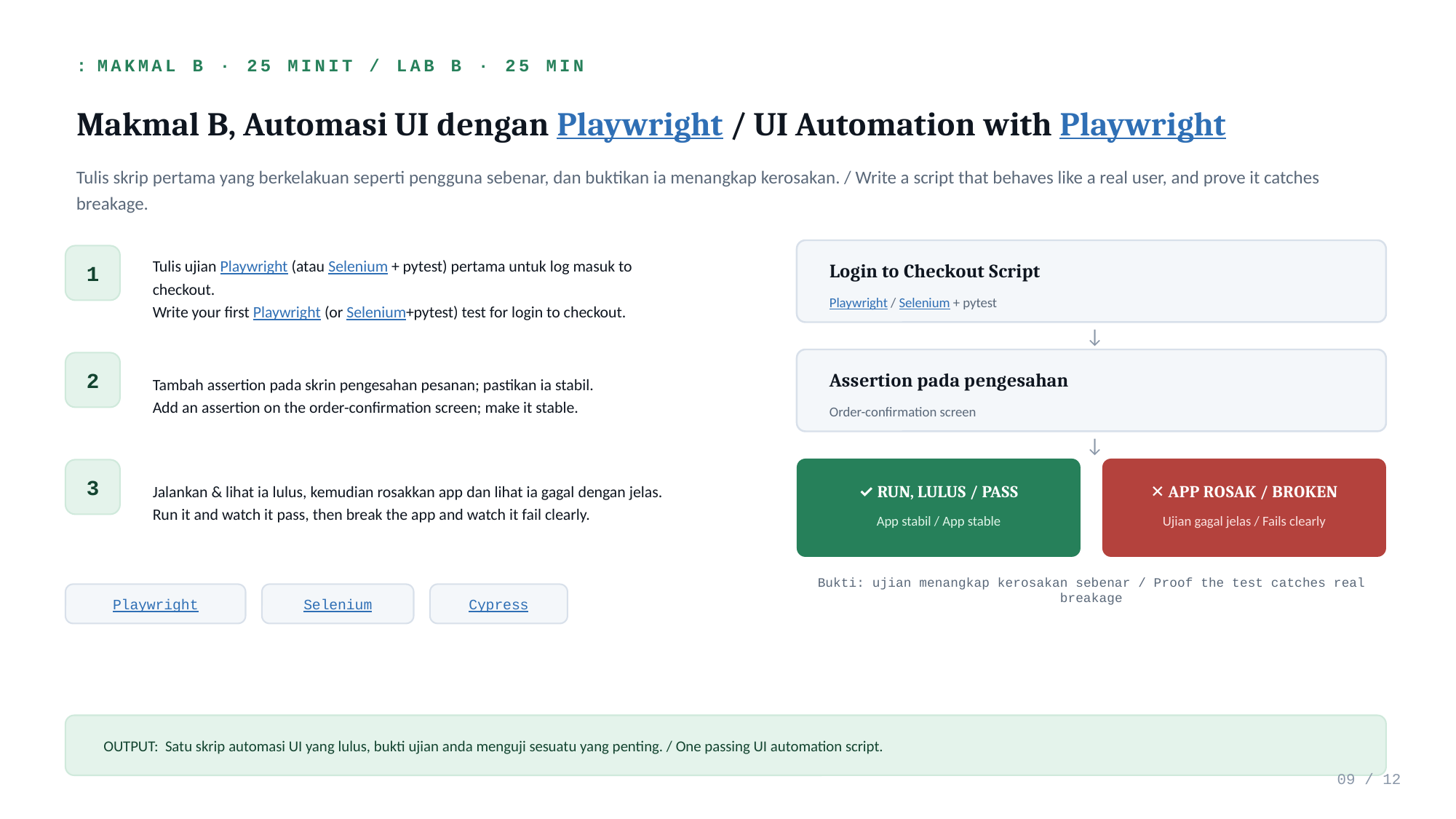

: MAKMAL B · 25 MINIT / LAB B · 25 MIN
Makmal B, Automasi UI dengan Playwright / UI Automation with Playwright
Tulis skrip pertama yang berkelakuan seperti pengguna sebenar, dan buktikan ia menangkap kerosakan. / Write a script that behaves like a real user, and prove it catches breakage.
Tulis ujian Playwright (atau Selenium + pytest) pertama untuk log masuk to checkout.
Write your first Playwright (or Selenium+pytest) test for login to checkout.

1
Login to Checkout Script
Playwright / Selenium + pytest
↓
Tambah assertion pada skrin pengesahan pesanan; pastikan ia stabil.
Add an assertion on the order-confirmation screen; make it stable.

2
Assertion pada pengesahan
Order-confirmation screen
↓
Jalankan & lihat ia lulus, kemudian rosakkan app dan lihat ia gagal dengan jelas.
Run it and watch it pass, then break the app and watch it fail clearly.

3
✓ RUN, LULUS / PASS
✕ APP ROSAK / BROKEN
App stabil / App stable
Ujian gagal jelas / Fails clearly
Bukti: ujian menangkap kerosakan sebenar / Proof the test catches real breakage

Playwright

Selenium

Cypress

OUTPUT:  Satu skrip automasi UI yang lulus, bukti ujian anda menguji sesuatu yang penting. / One passing UI automation script.
09 / 12